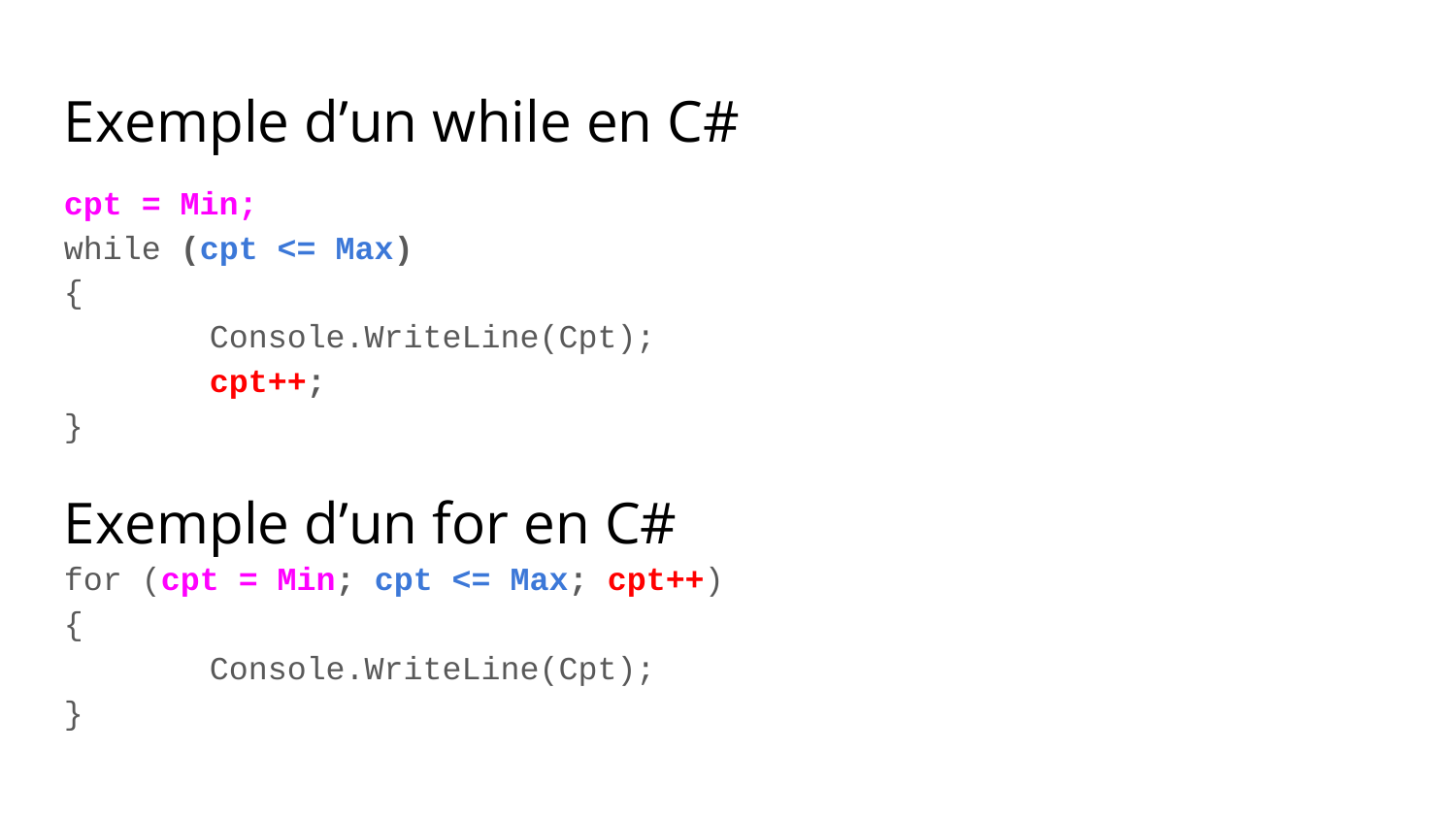

Exemple d’un while en C#
cpt = Min;
while (cpt <= Max)
{
	Console.WriteLine(Cpt);
	cpt++;
}

for (cpt = Min; cpt <= Max; cpt++)
{
	Console.WriteLine(Cpt);
}

Exemple d’un for en C#